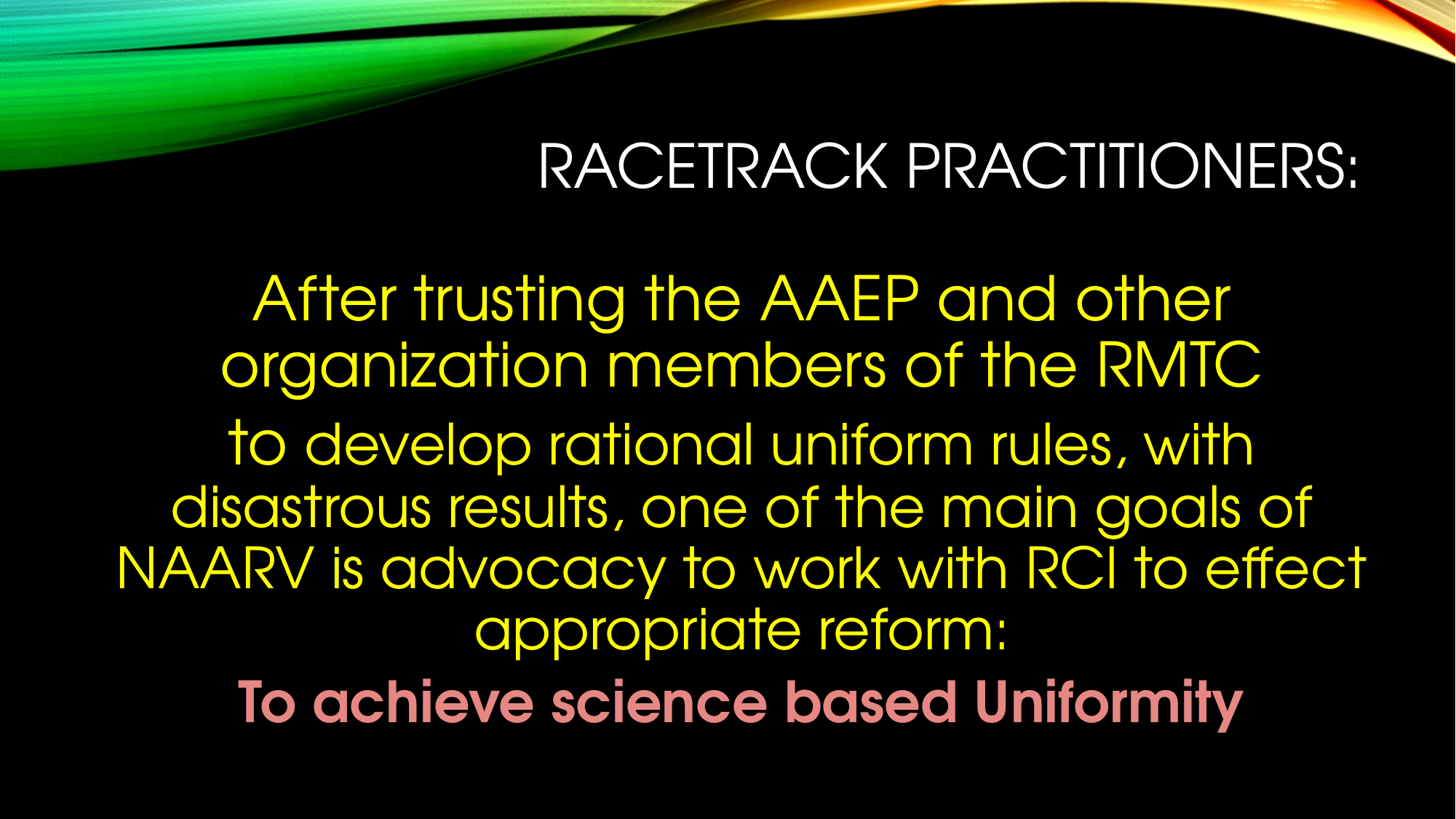

# Racetrack practitioners:
After trusting the AAEP and other organization members of the RMTC
to develop rational uniform rules, with disastrous results, one of the main goals of NAARV is advocacy to work with RCI to effect appropriate reform:
To achieve science based Uniformity